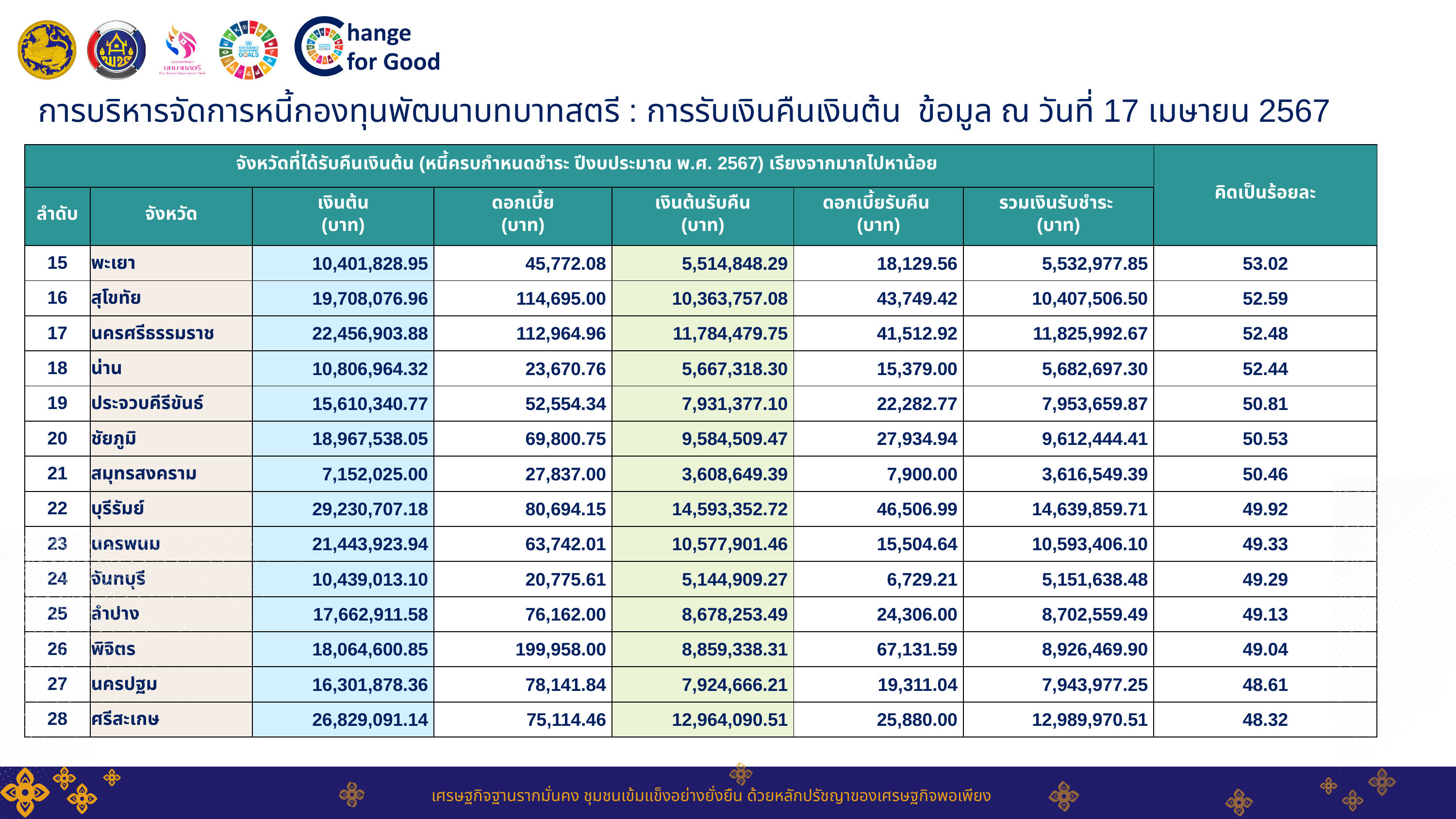

การบริหารจัดการหนี้กองทุนพัฒนาบทบาทสตรี : การรับเงินคืนเงินต้น  ข้อมูล ณ วันที่ 17 เมษายน 2567
| จังหวัดที่ได้รับคืนเงินต้น (หนี้ครบกำหนดชำระ ปีงบประมาณ พ.ศ. 2567) เรียงจากมากไปหาน้อย | จังหวัดที่ได้รับคืนเงินต้น (หนี้ครบกำหนดชำระ ปีงบประมาณ พ.ศ. 2567) เรียงจากมากไปหาน้อย | จังหวัดที่ได้รับคืนเงินต้น (หนี้ครบกำหนดชำระ ปีงบประมาณ พ.ศ. 2567) เรียงจากมากไปหาน้อย | จังหวัดที่ได้รับคืนเงินต้น (หนี้ครบกำหนดชำระ ปีงบประมาณ พ.ศ. 2567) เรียงจากมากไปหาน้อย | จังหวัดที่ได้รับคืนเงินต้น (หนี้ครบกำหนดชำระ ปีงบประมาณ พ.ศ. 2567) เรียงจากมากไปหาน้อย | จังหวัดที่ได้รับคืนเงินต้น (หนี้ครบกำหนดชำระ ปีงบประมาณ พ.ศ. 2567) เรียงจากมากไปหาน้อย | จังหวัดที่ได้รับคืนเงินต้น (หนี้ครบกำหนดชำระ ปีงบประมาณ พ.ศ. 2567) เรียงจากมากไปหาน้อย | คิดเป็นร้อยละ |
| --- | --- | --- | --- | --- | --- | --- | --- |
| ลำดับ | จังหวัด | เงินต้น (บาท) | ดอกเบี้ย (บาท) | เงินต้นรับคืน (บาท) | ดอกเบี้ยรับคืน (บาท) | รวมเงินรับชำระ (บาท) |  |
| 15 | พะเยา | 10,401,828.95 | 45,772.08 | 5,514,848.29 | 18,129.56 | 5,532,977.85 | 53.02 |
| 16 | สุโขทัย | 19,708,076.96 | 114,695.00 | 10,363,757.08 | 43,749.42 | 10,407,506.50 | 52.59 |
| 17 | นครศรีธรรมราช | 22,456,903.88 | 112,964.96 | 11,784,479.75 | 41,512.92 | 11,825,992.67 | 52.48 |
| 18 | น่าน | 10,806,964.32 | 23,670.76 | 5,667,318.30 | 15,379.00 | 5,682,697.30 | 52.44 |
| 19 | ประจวบคีรีขันธ์ | 15,610,340.77 | 52,554.34 | 7,931,377.10 | 22,282.77 | 7,953,659.87 | 50.81 |
| 20 | ชัยภูมิ | 18,967,538.05 | 69,800.75 | 9,584,509.47 | 27,934.94 | 9,612,444.41 | 50.53 |
| 21 | สมุทรสงคราม | 7,152,025.00 | 27,837.00 | 3,608,649.39 | 7,900.00 | 3,616,549.39 | 50.46 |
| 22 | บุรีรัมย์ | 29,230,707.18 | 80,694.15 | 14,593,352.72 | 46,506.99 | 14,639,859.71 | 49.92 |
| 23 | นครพนม | 21,443,923.94 | 63,742.01 | 10,577,901.46 | 15,504.64 | 10,593,406.10 | 49.33 |
| 24 | จันทบุรี | 10,439,013.10 | 20,775.61 | 5,144,909.27 | 6,729.21 | 5,151,638.48 | 49.29 |
| 25 | ลำปาง | 17,662,911.58 | 76,162.00 | 8,678,253.49 | 24,306.00 | 8,702,559.49 | 49.13 |
| 26 | พิจิตร | 18,064,600.85 | 199,958.00 | 8,859,338.31 | 67,131.59 | 8,926,469.90 | 49.04 |
| 27 | นครปฐม | 16,301,878.36 | 78,141.84 | 7,924,666.21 | 19,311.04 | 7,943,977.25 | 48.61 |
| 28 | ศรีสะเกษ | 26,829,091.14 | 75,114.46 | 12,964,090.51 | 25,880.00 | 12,989,970.51 | 48.32 |

เศรษฐกิจฐานรากมั่นคง ชุมชนเข้มแข็งอย่างยั่งยืน ด้วยหลักปรัชญาของเศรษฐกิจพอเพียง